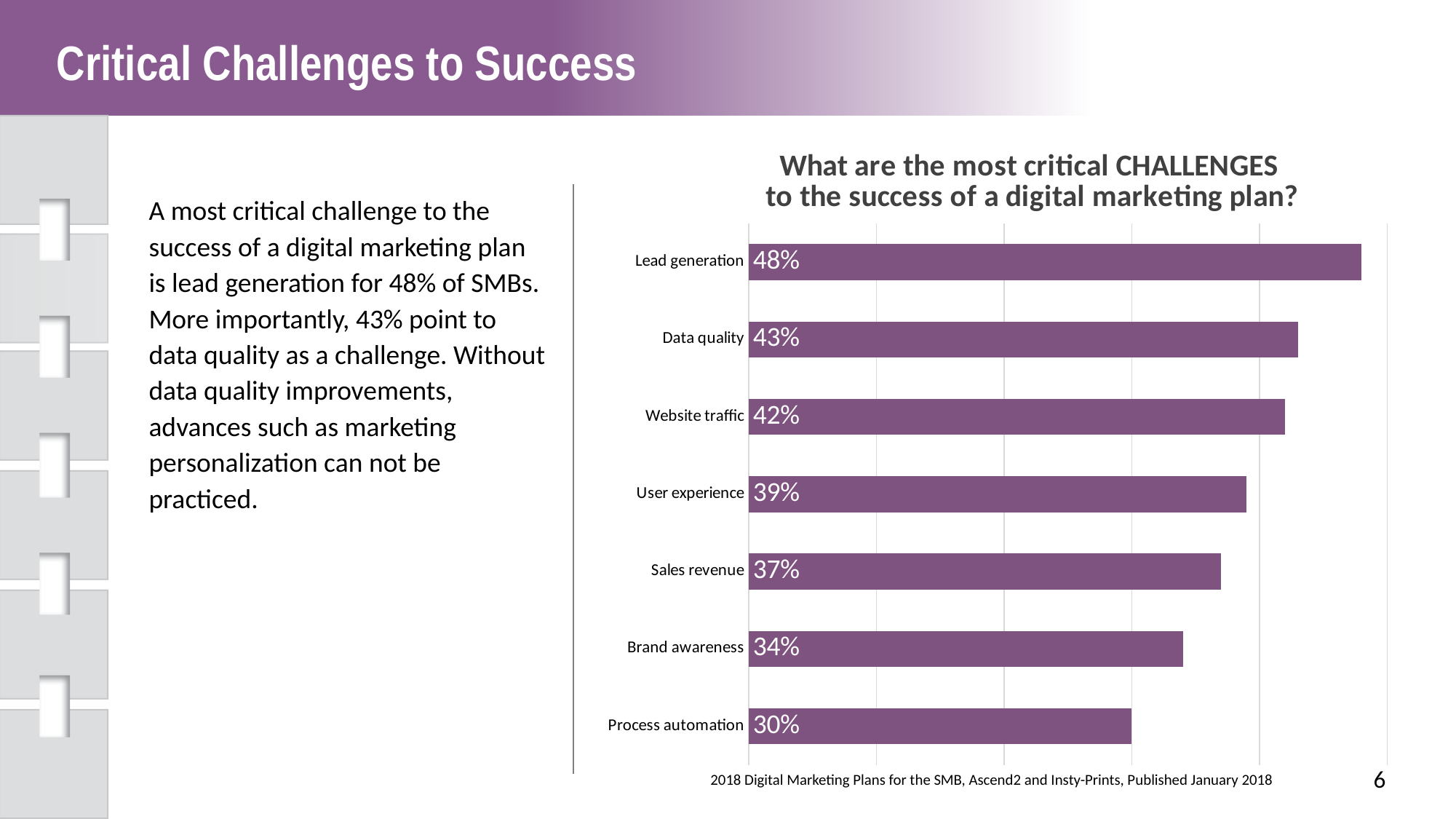

Critical Challenges to Success

### Chart: What are the most critical CHALLENGES to the success of a digital marketing plan?

| Category |  |
|---|---|
| Process automation | 0.3 |
| Brand awareness | 0.34 |
| Sales revenue | 0.37 |
| User experience | 0.39 |
| Website traffic | 0.42 |
| Data quality | 0.43 |
| Lead generation | 0.48 |
A most critical challenge to the success of a digital marketing plan is lead generation for 48% of SMBs. More importantly, 43% point to data quality as a challenge. Without data quality improvements, advances such as marketing personalization can not be practiced.
6
2018 Digital Marketing Plans for the SMB, Ascend2 and Insty-Prints, Published January 2018